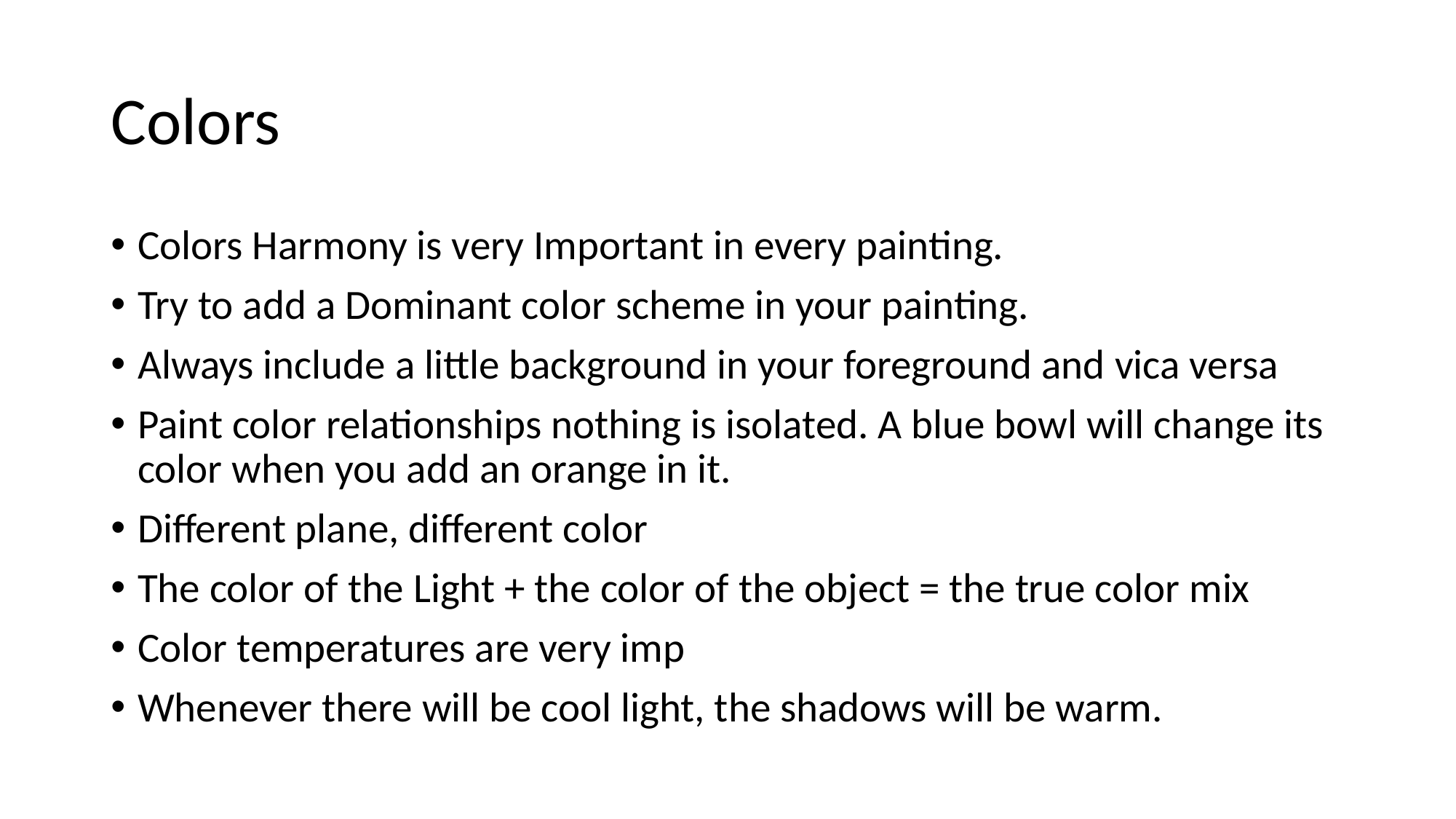

# Colors
Colors Harmony is very Important in every painting.
Try to add a Dominant color scheme in your painting.
Always include a little background in your foreground and vica versa
Paint color relationships nothing is isolated. A blue bowl will change its color when you add an orange in it.
Different plane, different color
The color of the Light + the color of the object = the true color mix
Color temperatures are very imp
Whenever there will be cool light, the shadows will be warm.